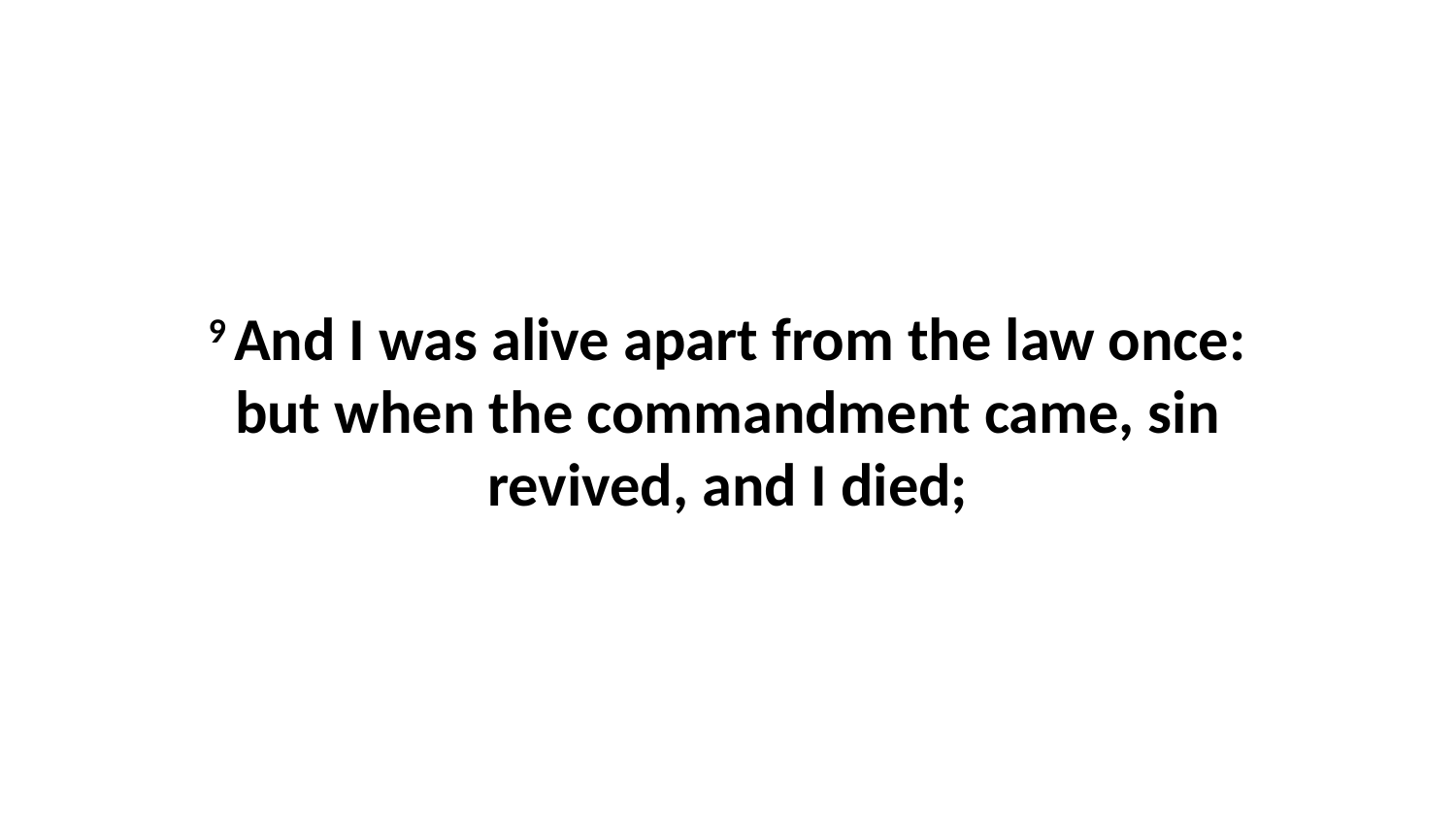

9 And I was alive apart from the law once: but when the commandment came, sin revived, and I died;